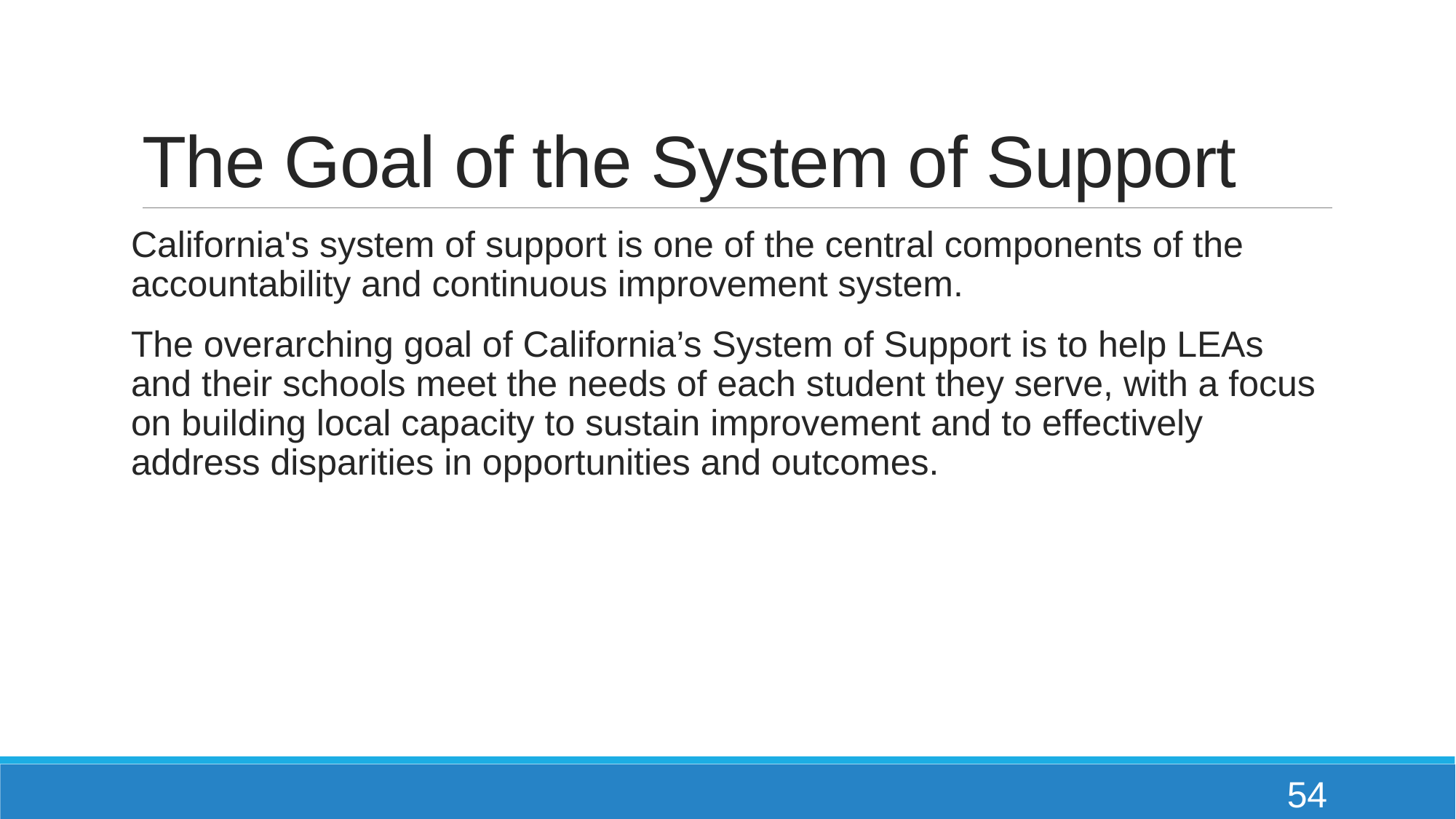

# The Goal of the System of Support
California's system of support is one of the central components of the accountability and continuous improvement system.
The overarching goal of California’s System of Support is to help LEAs and their schools meet the needs of each student they serve, with a focus on building local capacity to sustain improvement and to effectively address disparities in opportunities and outcomes.
54